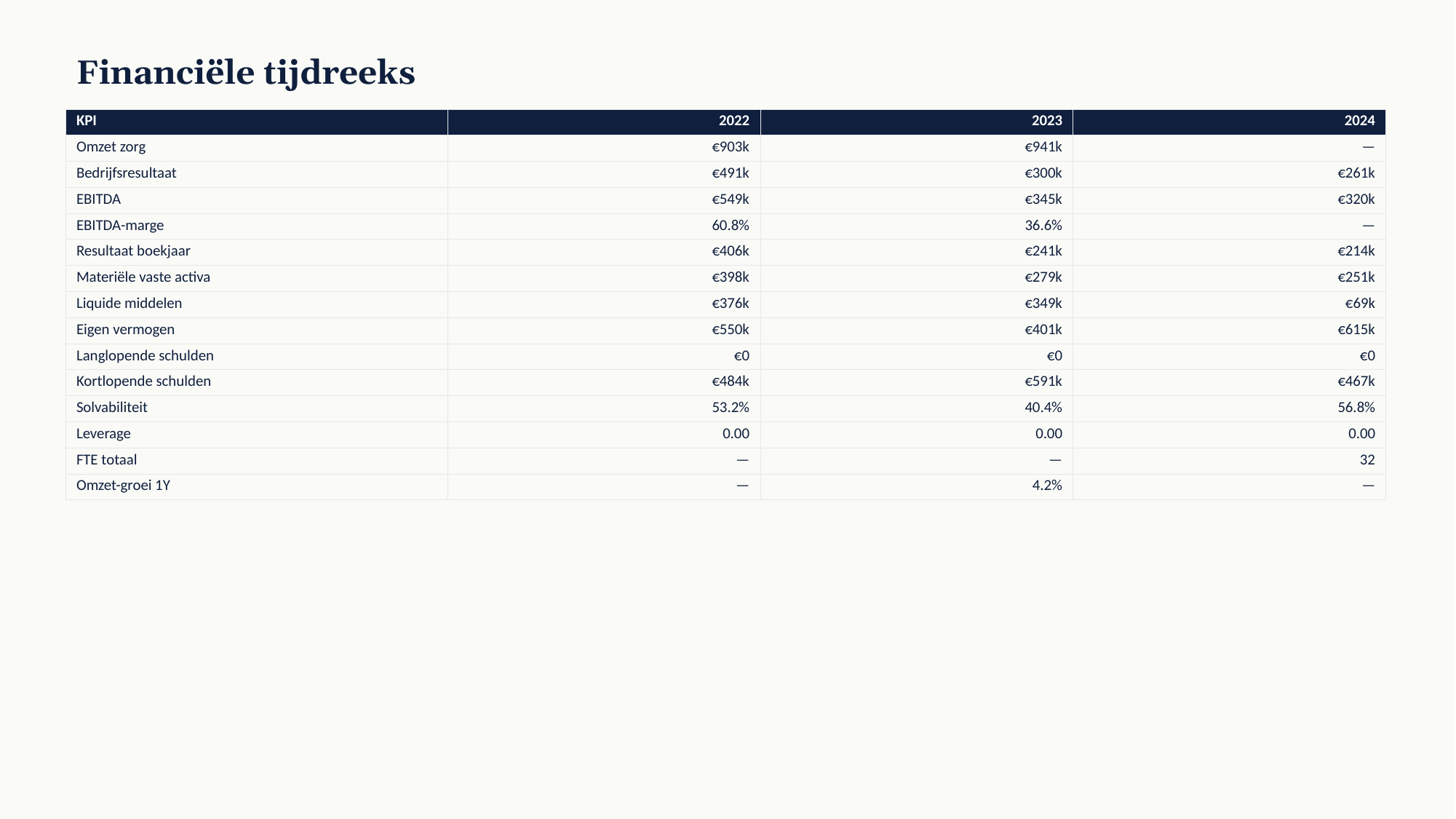

Financiële tijdreeks
| KPI | 2022 | 2023 | 2024 |
| --- | --- | --- | --- |
| Omzet zorg | €903k | €941k | — |
| Bedrijfsresultaat | €491k | €300k | €261k |
| EBITDA | €549k | €345k | €320k |
| EBITDA-marge | 60.8% | 36.6% | — |
| Resultaat boekjaar | €406k | €241k | €214k |
| Materiële vaste activa | €398k | €279k | €251k |
| Liquide middelen | €376k | €349k | €69k |
| Eigen vermogen | €550k | €401k | €615k |
| Langlopende schulden | €0 | €0 | €0 |
| Kortlopende schulden | €484k | €591k | €467k |
| Solvabiliteit | 53.2% | 40.4% | 56.8% |
| Leverage | 0.00 | 0.00 | 0.00 |
| FTE totaal | — | — | 32 |
| Omzet-groei 1Y | — | 4.2% | — |